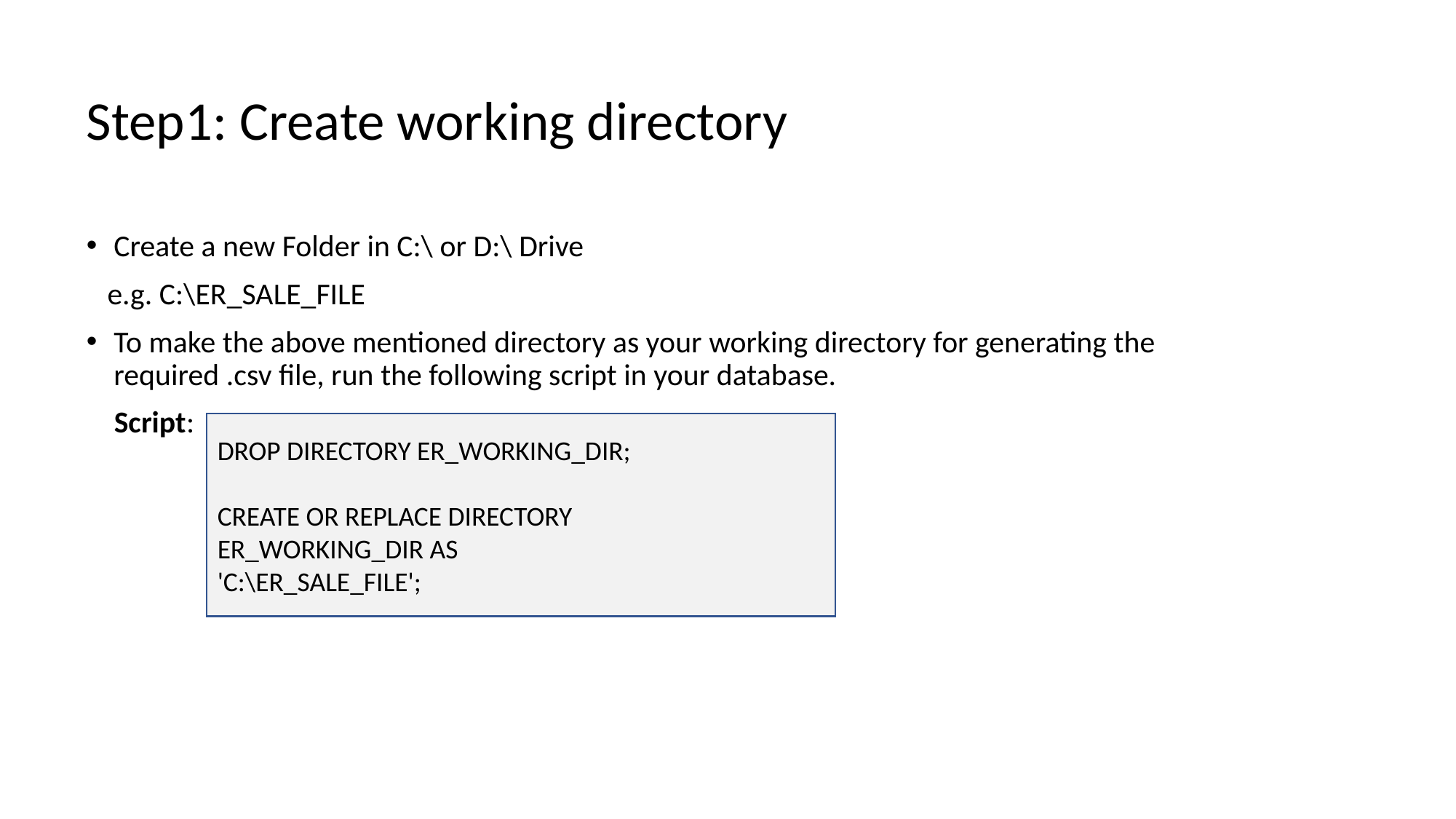

# Step1: Create working directory
Create a new Folder in C:\ or D:\ Drive
   e.g. C:\ER_SALE_FILE
To make the above mentioned directory as your working directory for generating the required .csv file, run the following script in your database.
    Script:

DROP DIRECTORY ER_WORKING_DIR;

CREATE OR REPLACE DIRECTORY
ER_WORKING_DIR AS
'C:\ER_SALE_FILE';